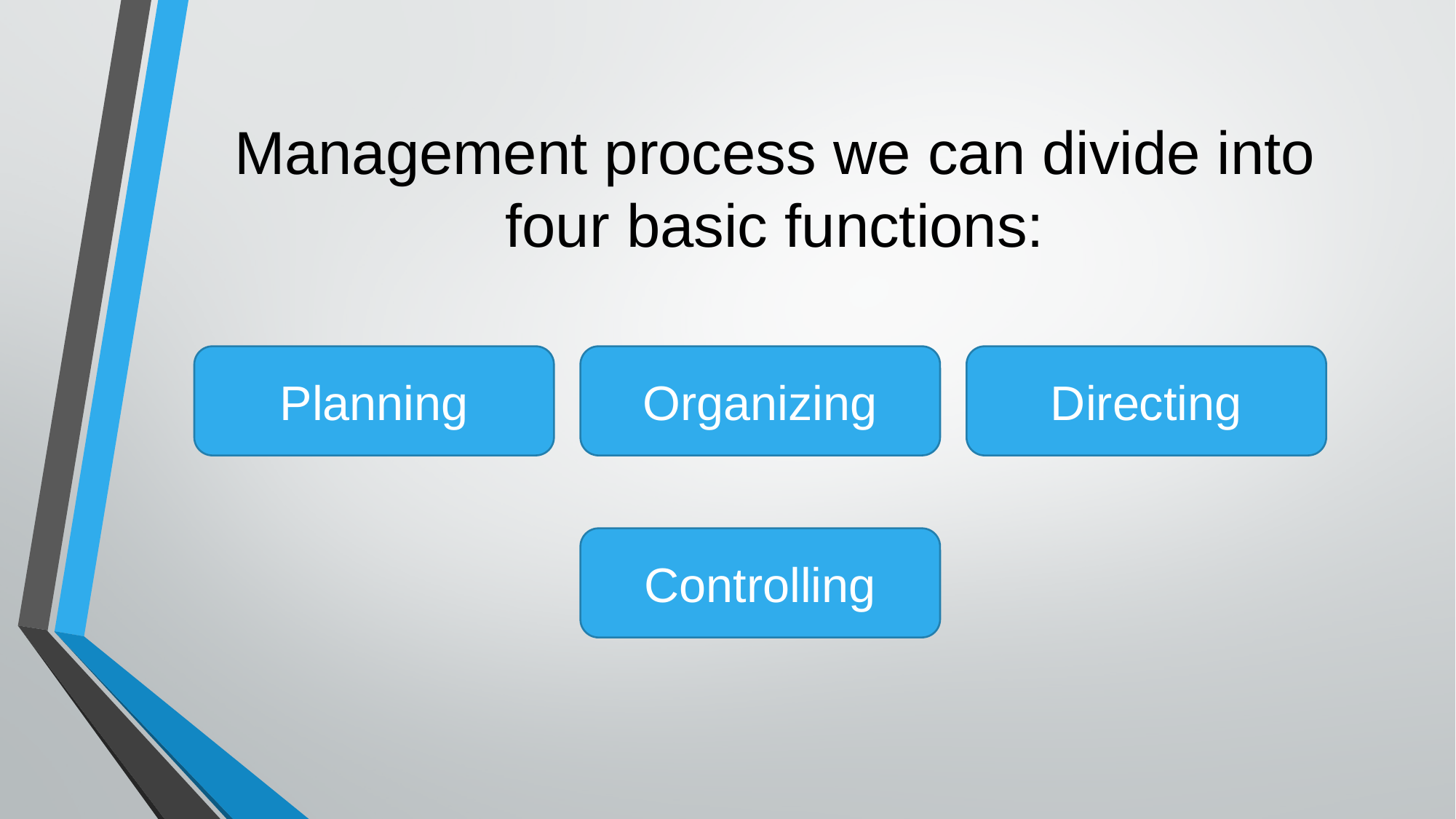

# Management process we can divide into four basic functions:

Directing
Planning
Organizing
Controlling